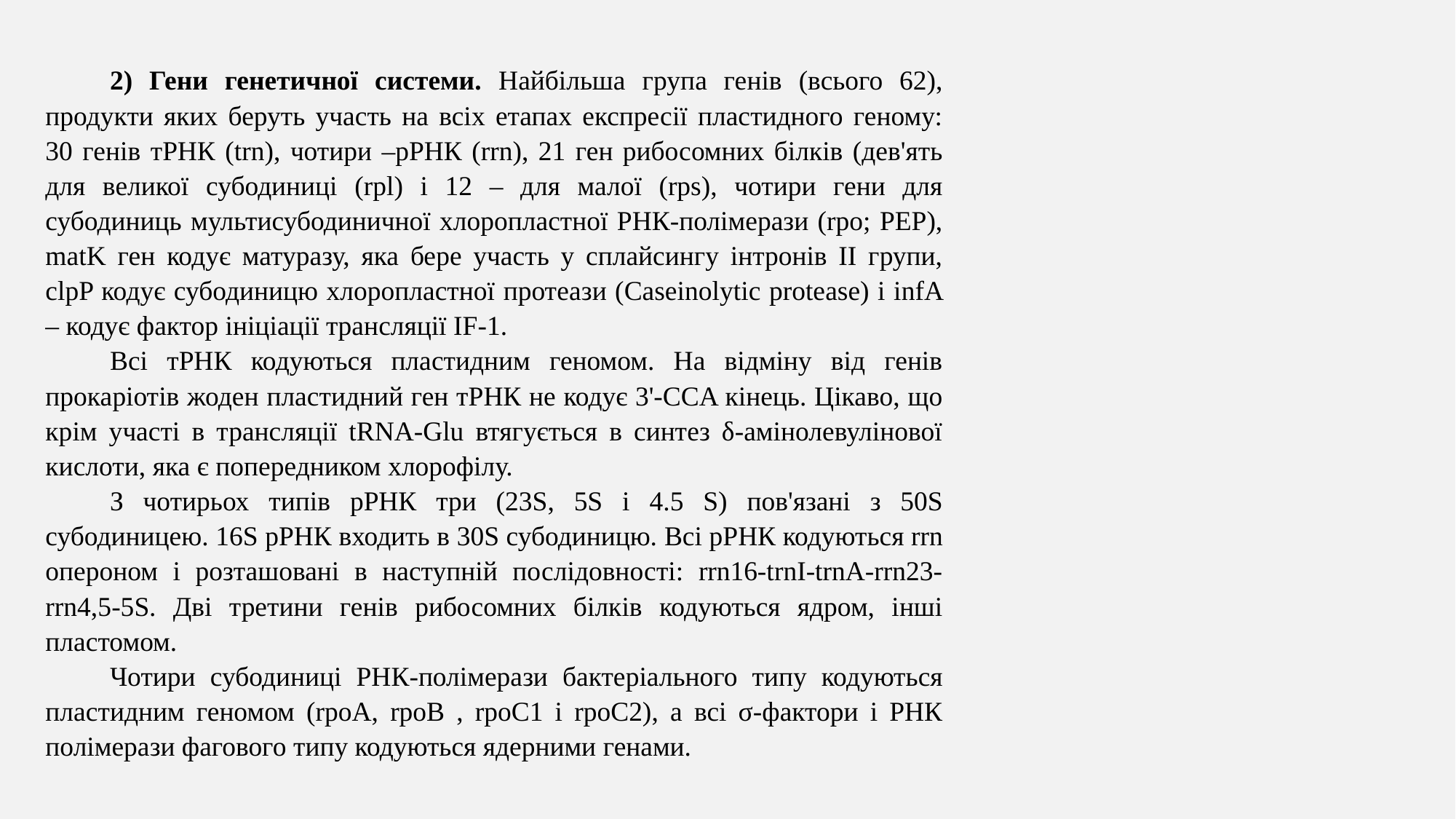

2) Гени генетичної системи. Найбільша група генів (всього 62), продукти яких беруть участь на всіх етапах експресії пластидного геному: 30 генів тРНК (trn), чотири –рРНК (rrn), 21 ген рибосомних білків (дев'ять для великої субодиниці (rpl) і 12 – для малої (rps), чотири гени для субодиниць мультисубодиничної хлоропластної РНК-полімерази (rpo; PEP), matK ген кодує матуразу, яка бере участь у сплайсингу інтронів II групи, clpP кодує субодиницю хлоропластної протеази (Caseinolytic protease) і infA – кодує фактор ініціації трансляції IF-1.
Всі тРНК кодуються пластидним геномом. На відміну від генів прокаріотів жоден пластидний ген тРНК не кодує 3'-CCA кінець. Цікаво, що крім участі в трансляції tRNA-Glu втягується в синтез δ-амінолевулінової кислоти, яка є попередником хлорофілу.
З чотирьох типів рРНК три (23S, 5S і 4.5 S) пов'язані з 50S субодиницею. 16S рРНК входить в 30S субодиницю. Всі рРНК кодуються rrn опероном і розташовані в наступній послідовності: rrn16-trnI-trnA-rrn23-rrn4,5-5S. Дві третини генів рибосомних білків кодуються ядром, інші пластомом.
Чотири субодиниці РНК-полімерази бактеріального типу кодуються пластидним геномом (rpoA, rpoB , rpoC1 і rpoC2), а всі σ-фактори і РНК полімерази фагового типу кодуються ядерними генами.